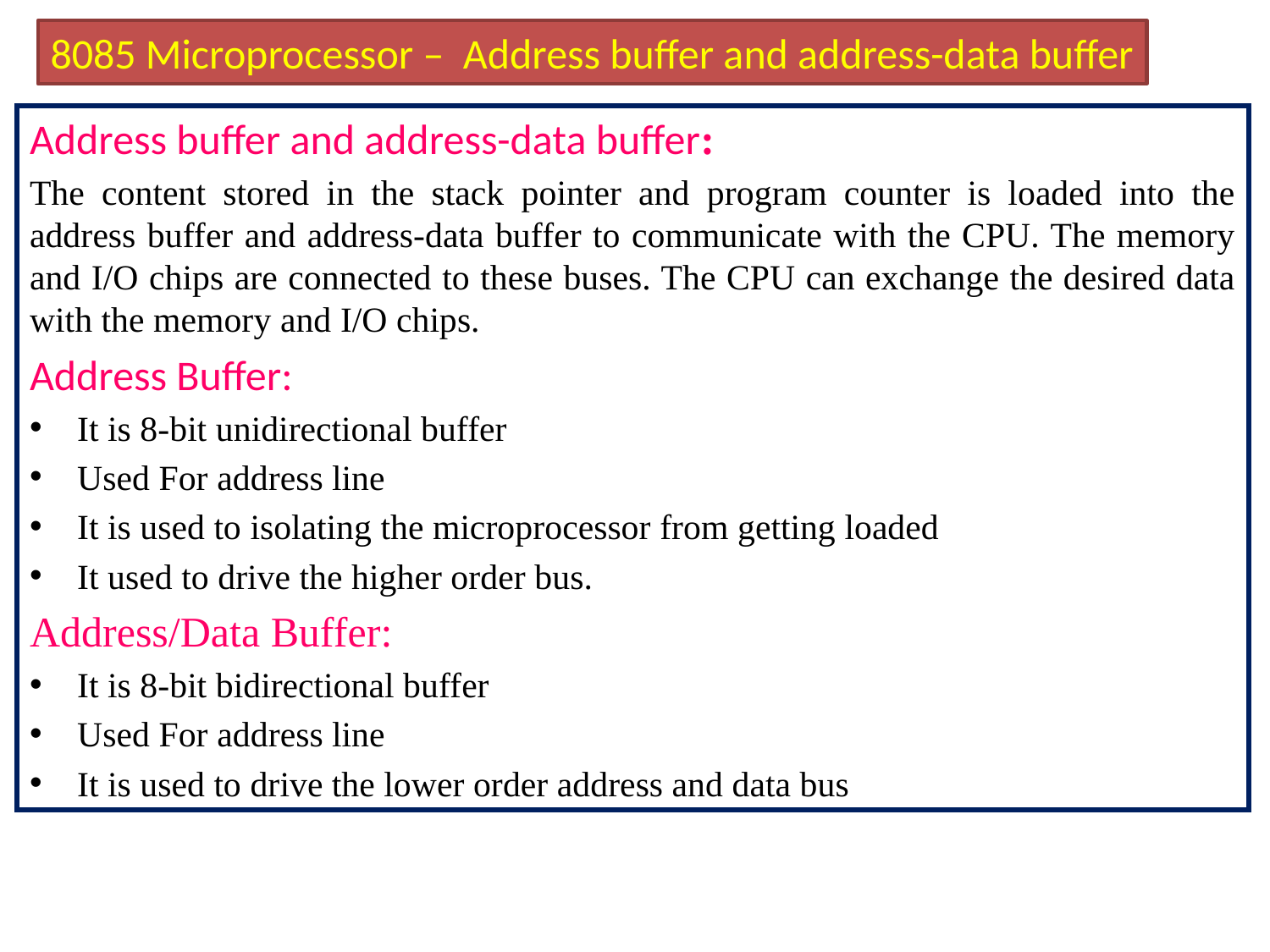

8085 Microprocessor –  Address buffer and address-data buffer
Address buffer and address-data buffer:
The content stored in the stack pointer and program counter is loaded into the address buffer and address-data buffer to communicate with the CPU. The memory and I/O chips are connected to these buses. The CPU can exchange the desired data with the memory and I/O chips.
Address Buffer:
It is 8-bit unidirectional buffer
Used For address line
It is used to isolating the microprocessor from getting loaded
It used to drive the higher order bus.
Address/Data Buffer:
It is 8-bit bidirectional buffer
Used For address line
It is used to drive the lower order address and data bus